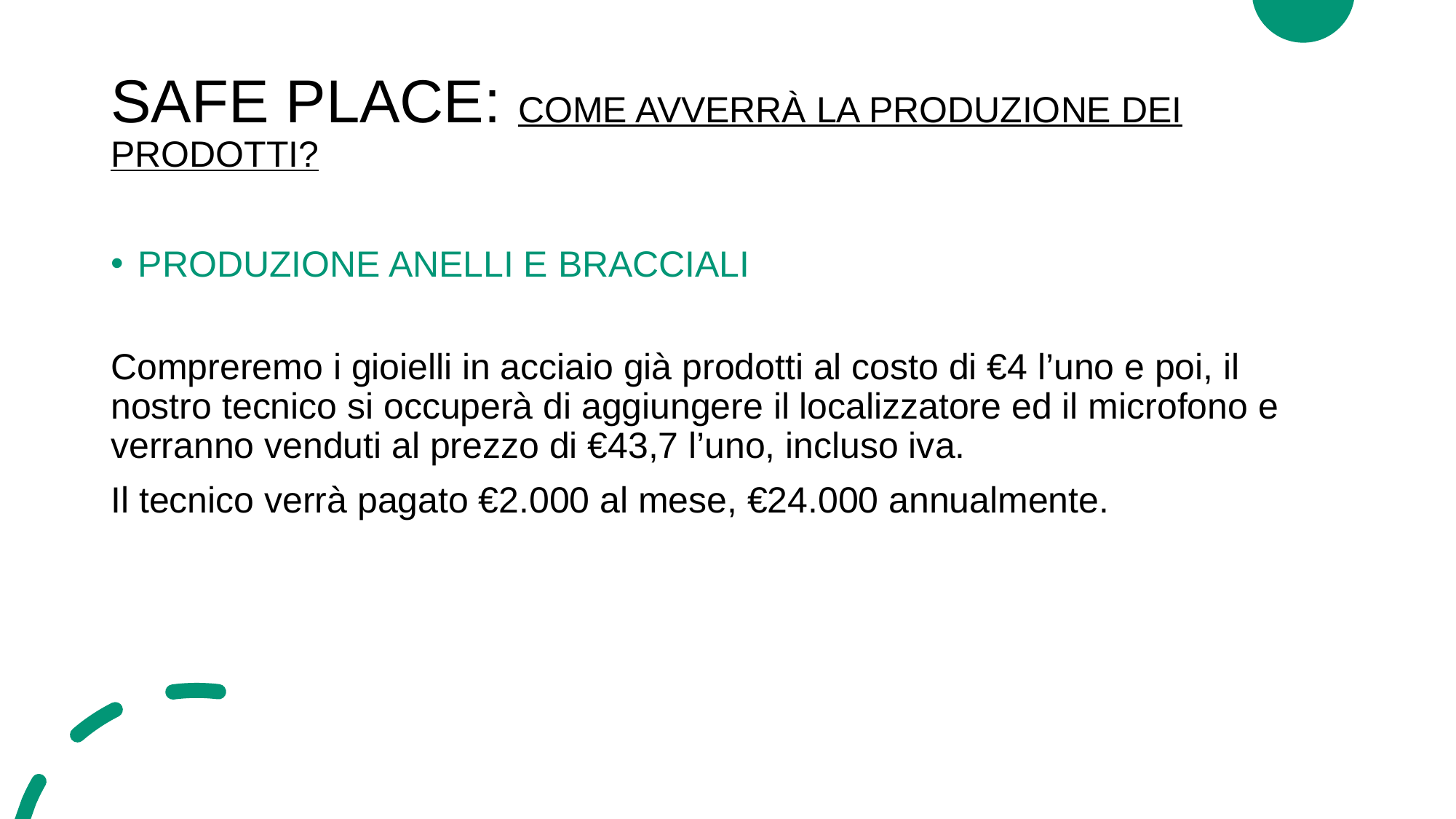

# SAFE PLACE: COME AVVERRÀ LA PRODUZIONE DEI PRODOTTI?
PRODUZIONE ANELLI E BRACCIALI

Compreremo i gioielli in acciaio già prodotti al costo di €4 l’uno e poi, il nostro tecnico si occuperà di aggiungere il localizzatore ed il microfono e verranno venduti al prezzo di €43,7 l’uno, incluso iva.
Il tecnico verrà pagato €2.000 al mese, €24.000 annualmente.